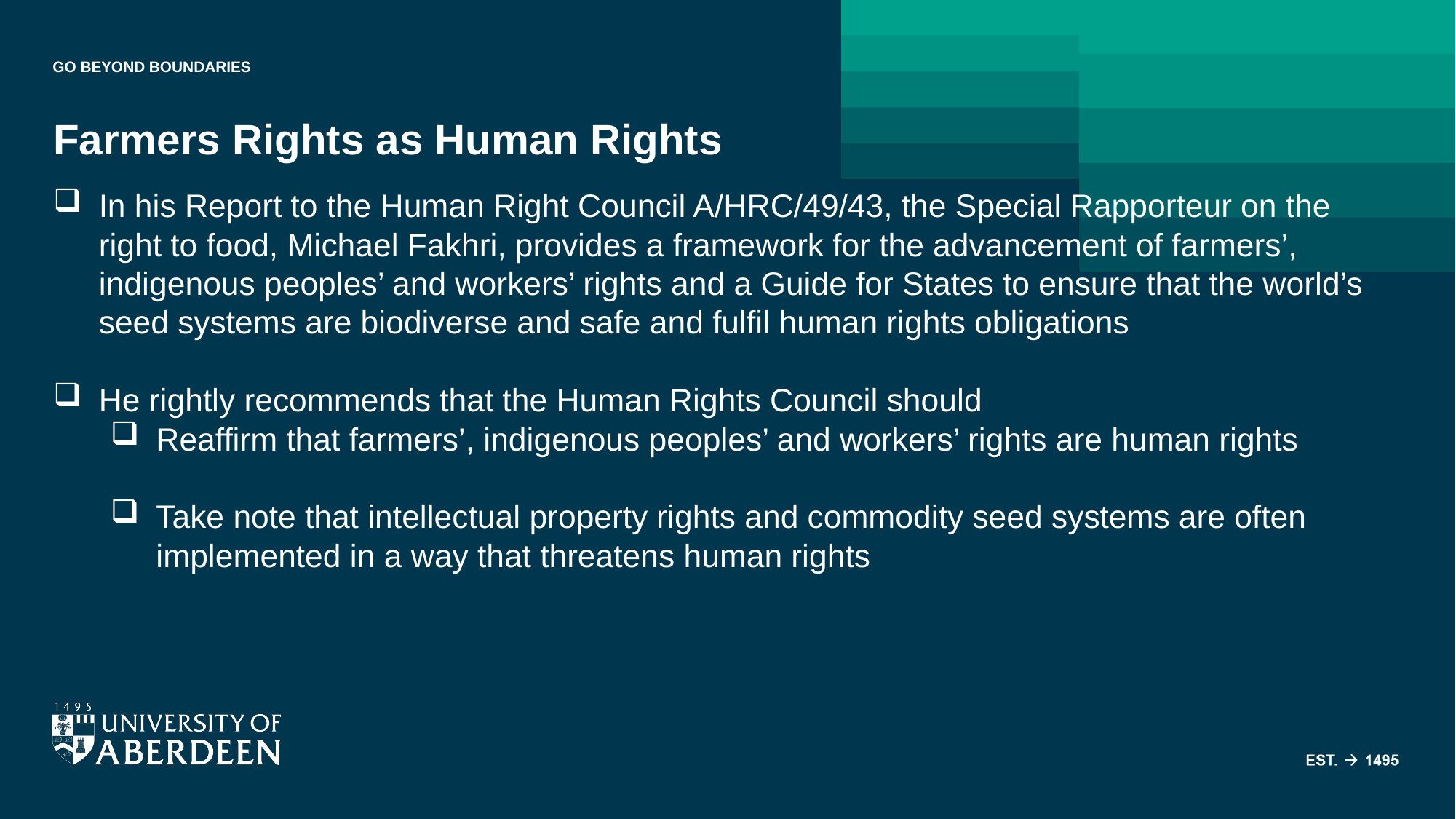

# Farmers Rights as Human Rights
In his Report to the Human Right Council A/HRC/49/43, the Special Rapporteur on the right to food, Michael Fakhri, provides a framework for the advancement of farmers’, indigenous peoples’ and workers’ rights and a Guide for States to ensure that the world’s seed systems are biodiverse and safe and fulfil human rights obligations

He rightly recommends that the Human Rights Council should
Reaffirm that farmers’, indigenous peoples’ and workers’ rights are human rights

Take note that intellectual property rights and commodity seed systems are often implemented in a way that threatens human rights